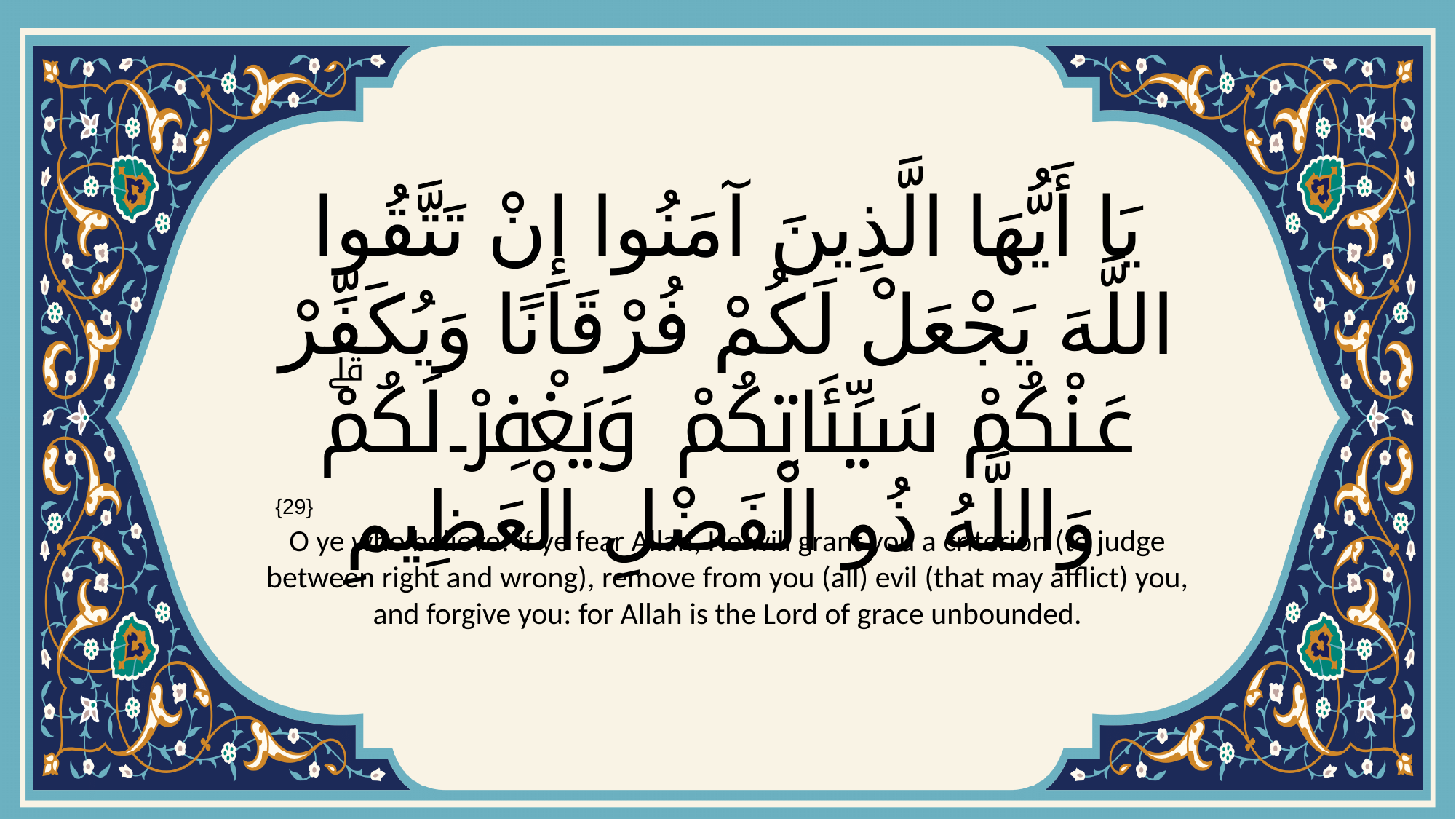

# يَا أَيُّهَا الَّذِينَ آمَنُوا إِنْ تَتَّقُوا اللَّهَ يَجْعَلْ لَكُمْ فُرْقَانًا وَيُكَفِّرْ عَنْكُمْ سَيِّئَاتِكُمْ وَيَغْفِرْ لَكُمْۗ وَاللَّهُ ذُو الْفَضْلِ الْعَظِيمِ
{29}
O ye who believe! if ye fear Allah, He will grant you a criterion (to judge between right and wrong), remove from you (all) evil (that may afflict) you, and forgive you: for Allah is the Lord of grace unbounded.